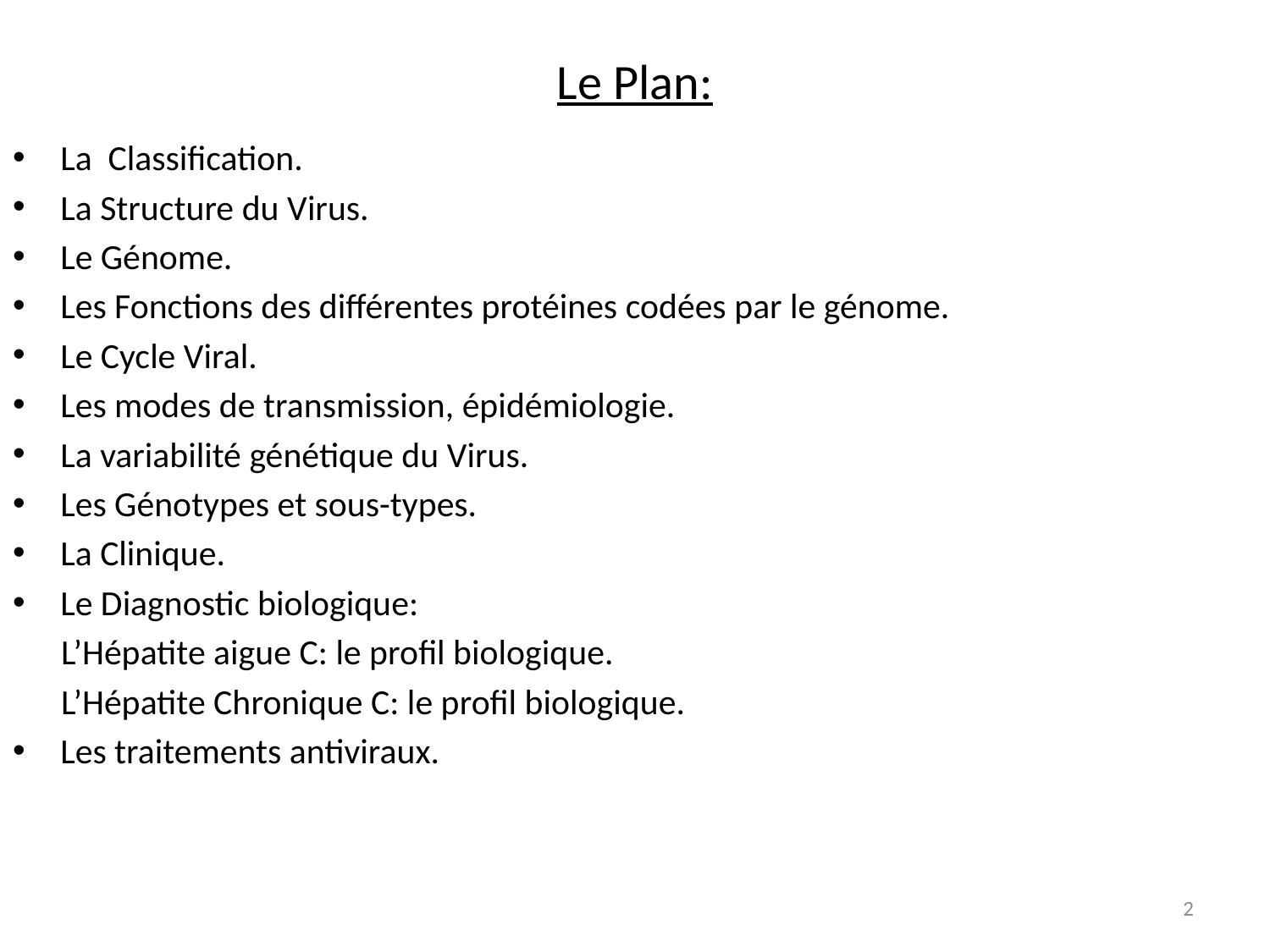

# Le Plan:
La  Classification.
La Structure du Virus.
Le Génome.
Les Fonctions des différentes protéines codées par le génome.
Le Cycle Viral.
Les modes de transmission, épidémiologie.
La variabilité génétique du Virus.
Les Génotypes et sous-types.
La Clinique.
Le Diagnostic biologique:
      L’Hépatite aigue C: le profil biologique.
      L’Hépatite Chronique C: le profil biologique.
Les traitements antiviraux.
2